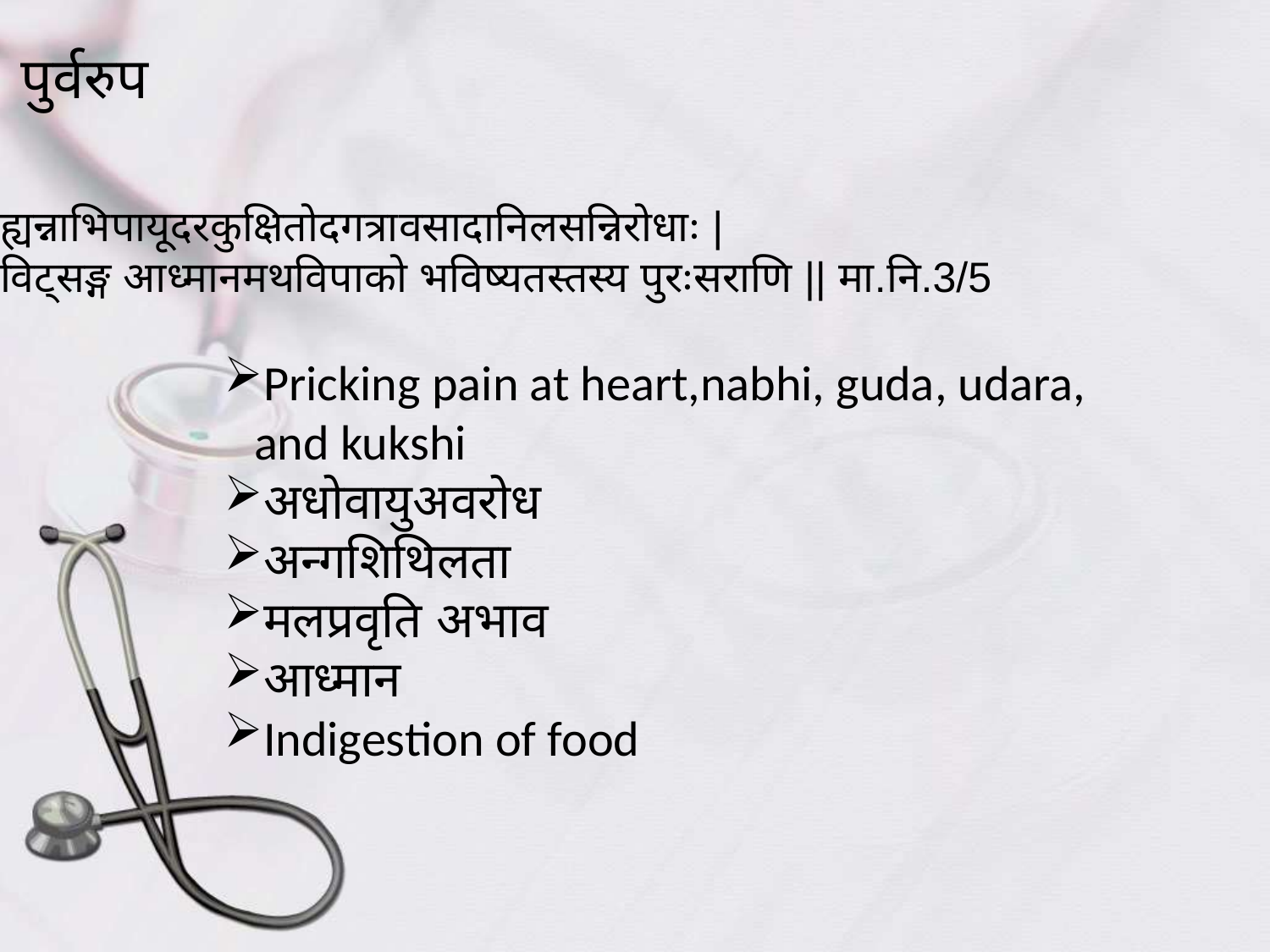

# पुर्वरुप

ह्यन्नाभिपायूदरकुक्षितोदगत्रावसादानिलसन्निरोधाः |
विट्सङ्ग आध्मानमथविपाको भविष्यतस्तस्य पुरःसराणि || मा.नि.3/5

Pricking pain at heart,nabhi, guda, udara, 	and kukshi
अधोवायुअवरोध
अन्गशिथिलता
मलप्रवृति अभाव
आध्मान
Indigestion of food